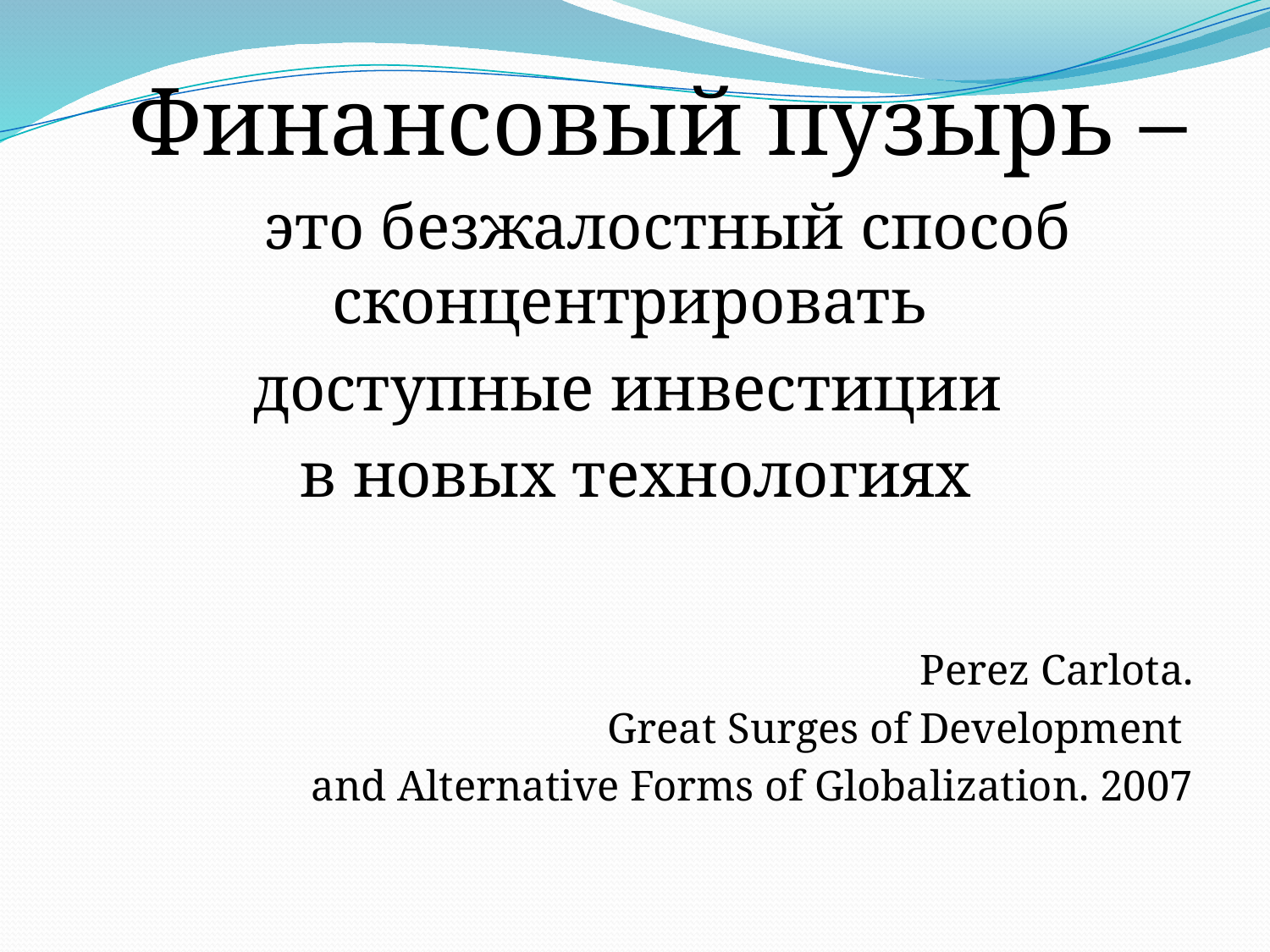

Финансовый пузырь –
    это безжалостный способ сконцентрировать
доступные инвестиции
в новых технологиях

Perez Carlota.
Great Surges of Development
and Alternative Forms of Globalization. 2007